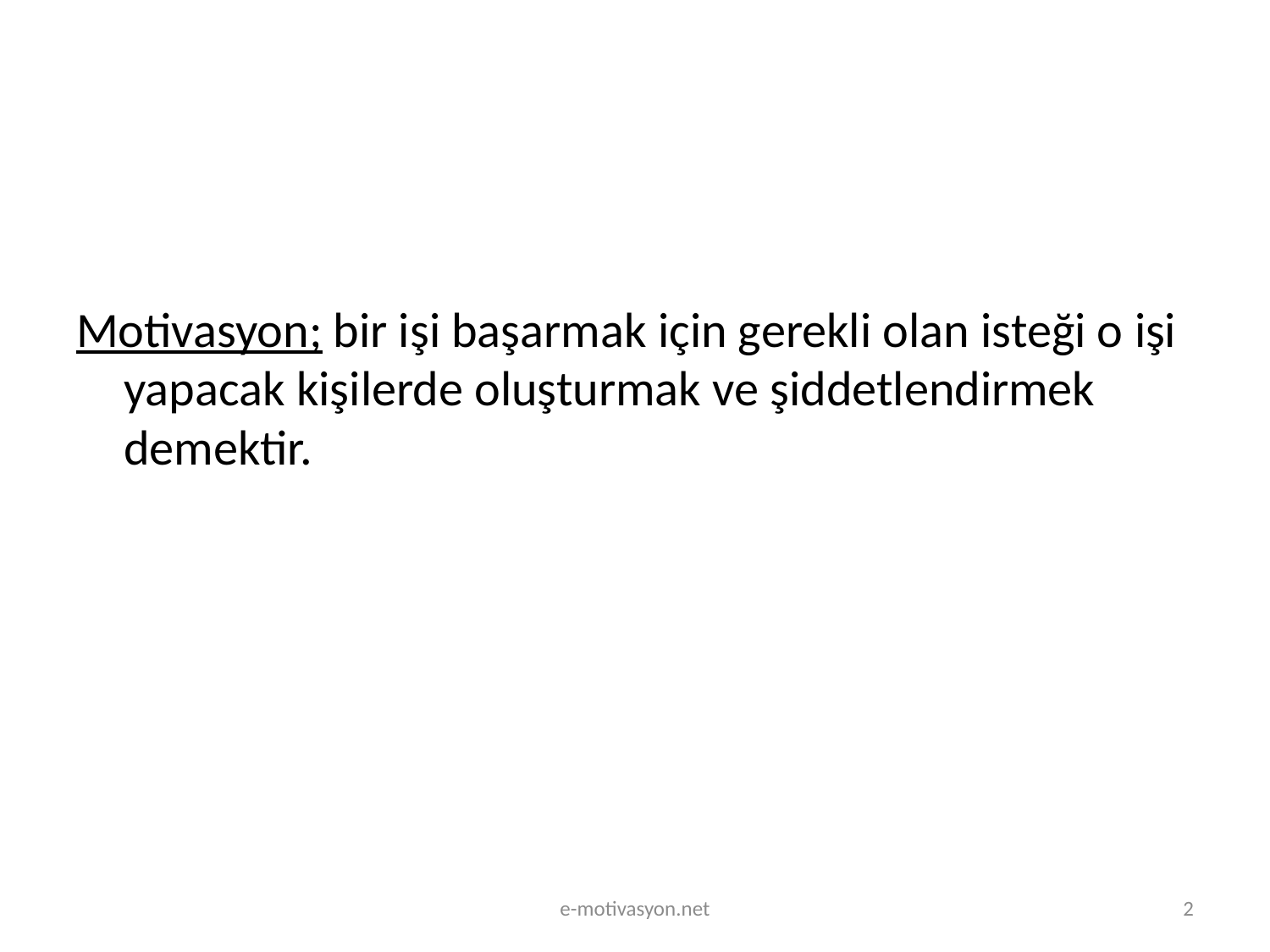

Motivasyon; bir işi başarmak için gerekli olan isteği o işi yapacak kişilerde oluşturmak ve şiddetlendirmek demektir.

e-motivasyon.net
2